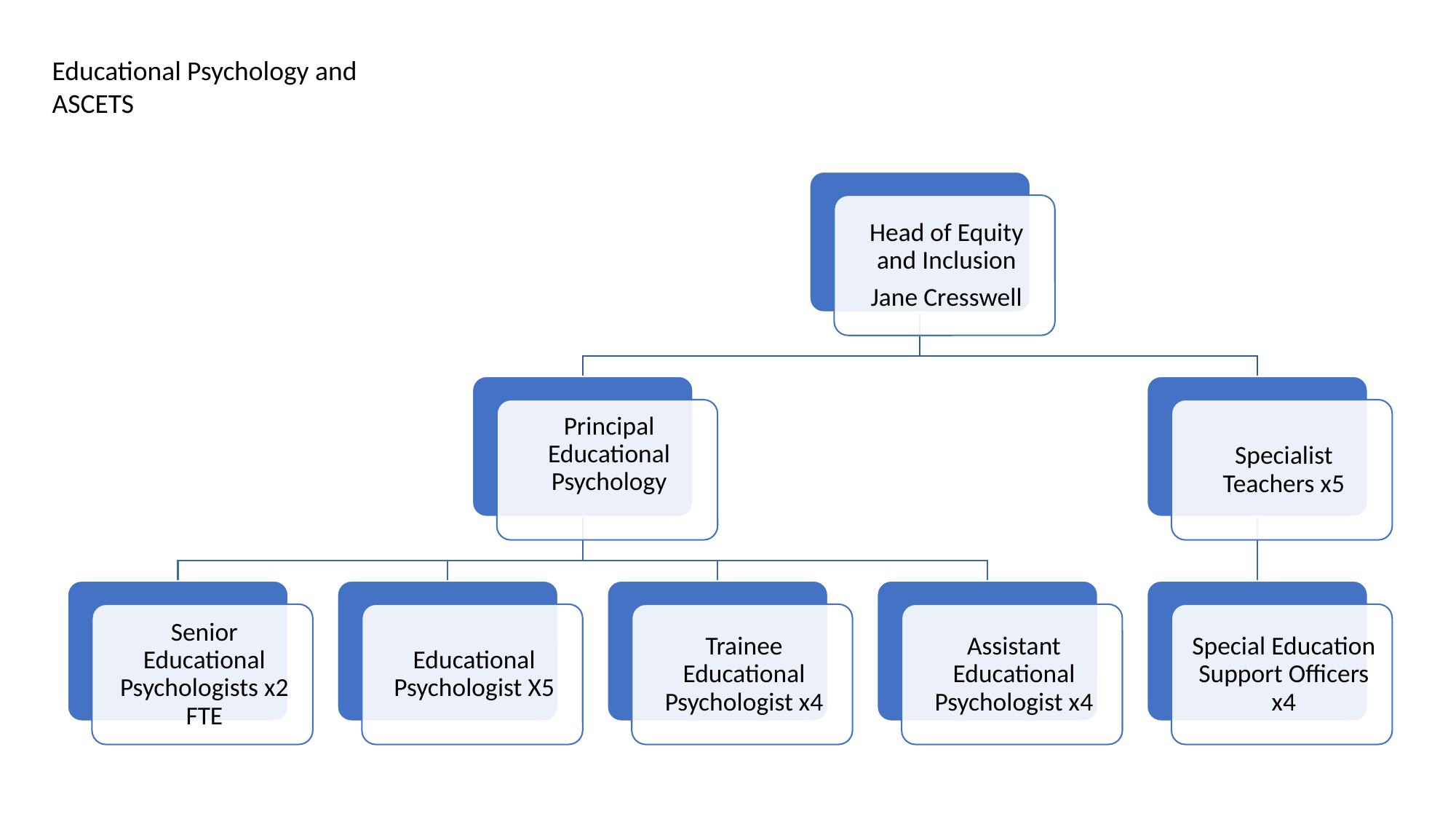

Educational Psychology and ASCETS
Head of Equity and Inclusion
Jane Cresswell
Principal Educational Psychology
Senior Educational Psychologists x2 FTE
Educational Psychologist X5
Trainee Educational Psychologist x4
Assistant Educational Psychologist x4
Specialist Teachers x5
Special Education Support Officers x4